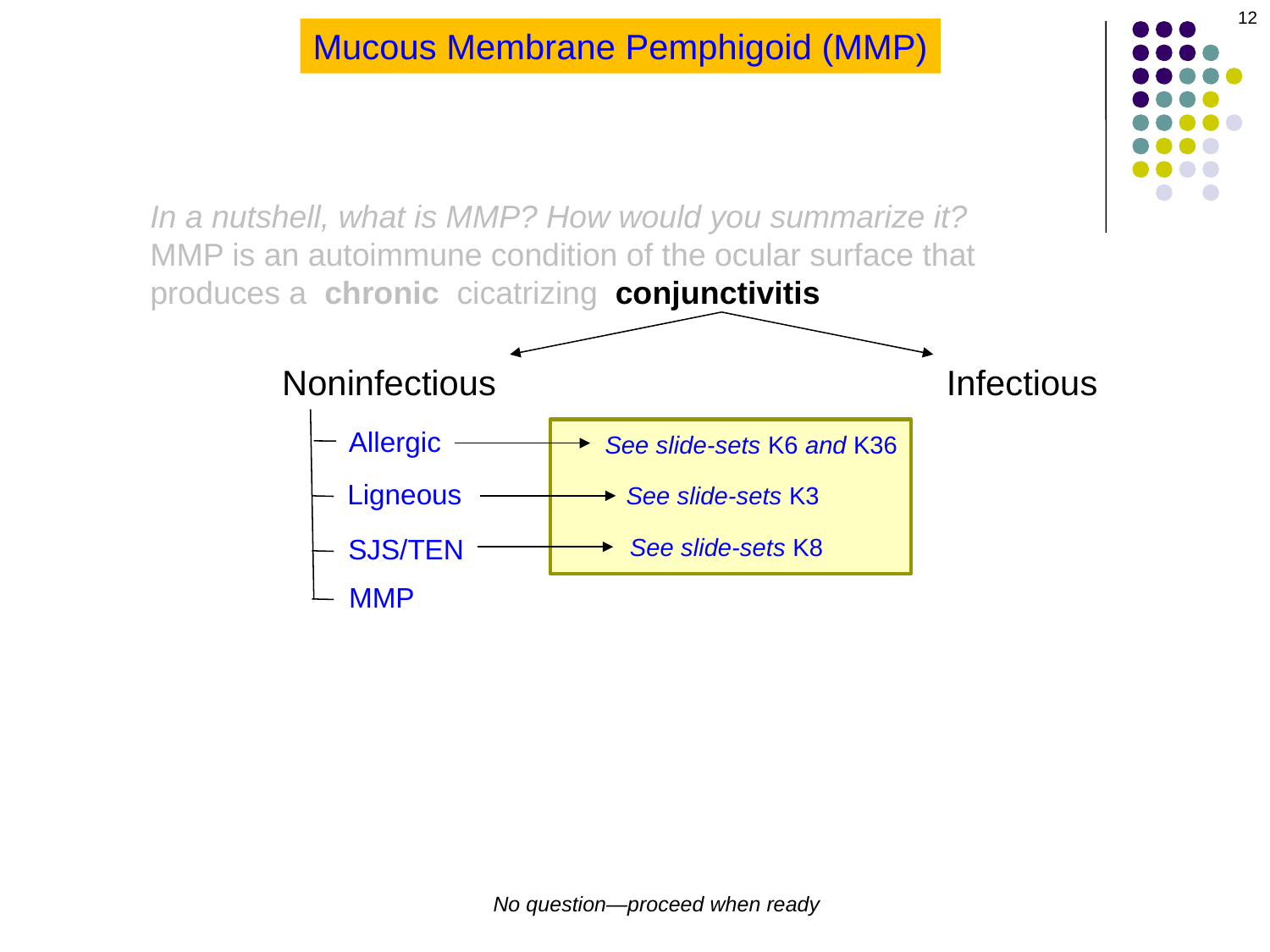

12

Mucous Membrane Pemphigoid (MMP): T/F
In a nutshell, what is MMP? How would you summarize it?
MMP is an autoimmune condition of the ocular surface that produces a  chronic  cicatrizing  conjunctivitis

Noninfectious
Infectious
Allergic

See slide-sets K6 and K36
Ligneous
See slide-sets K3
See slide-sets K8
SJS/TEN
MMP
No question—proceed when ready